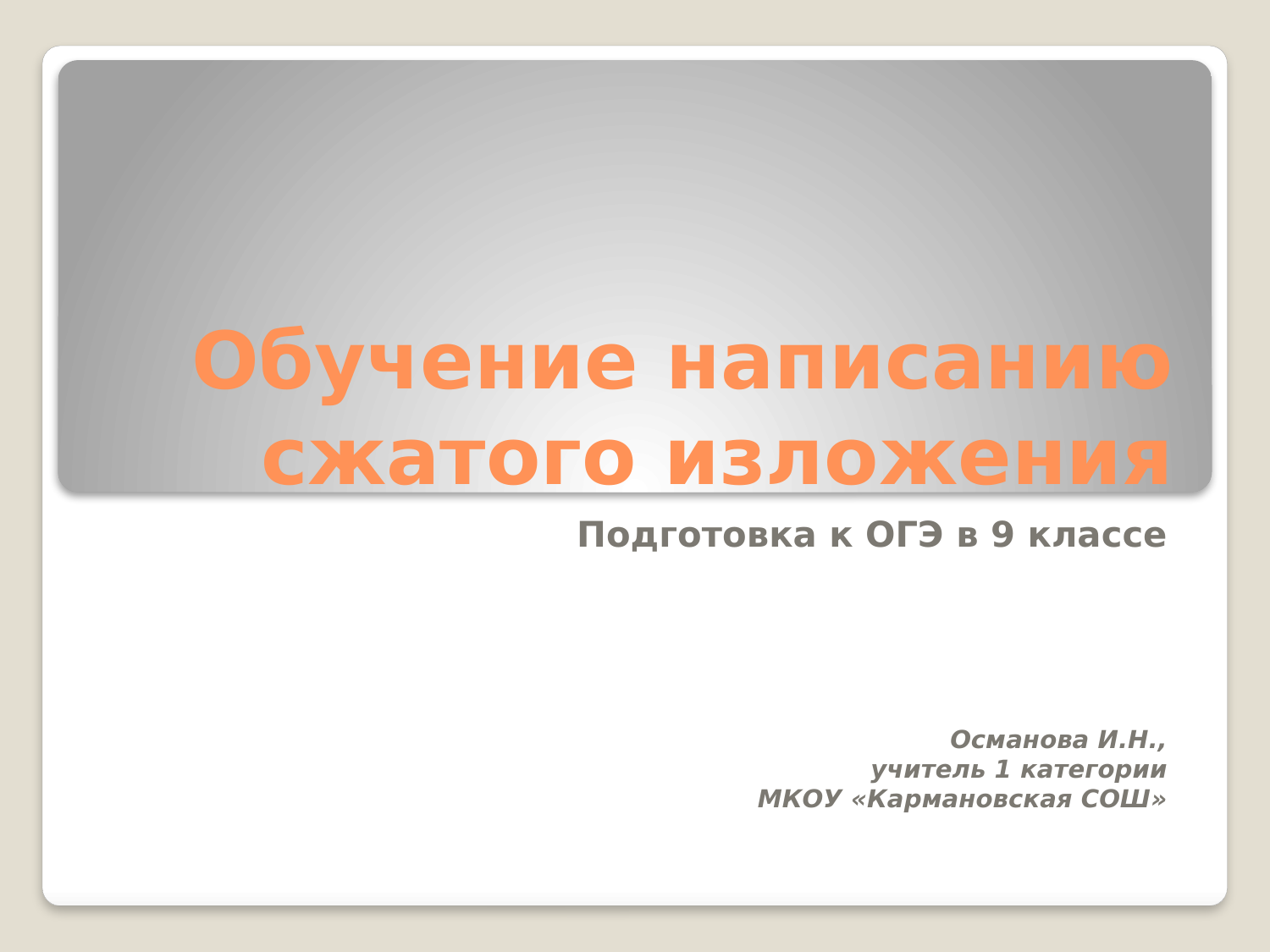

# Обучение написанию сжатого изложения
Подготовка к ОГЭ в 9 классе

Османова И.Н.,
учитель 1 категории
МКОУ «Кармановская СОШ»